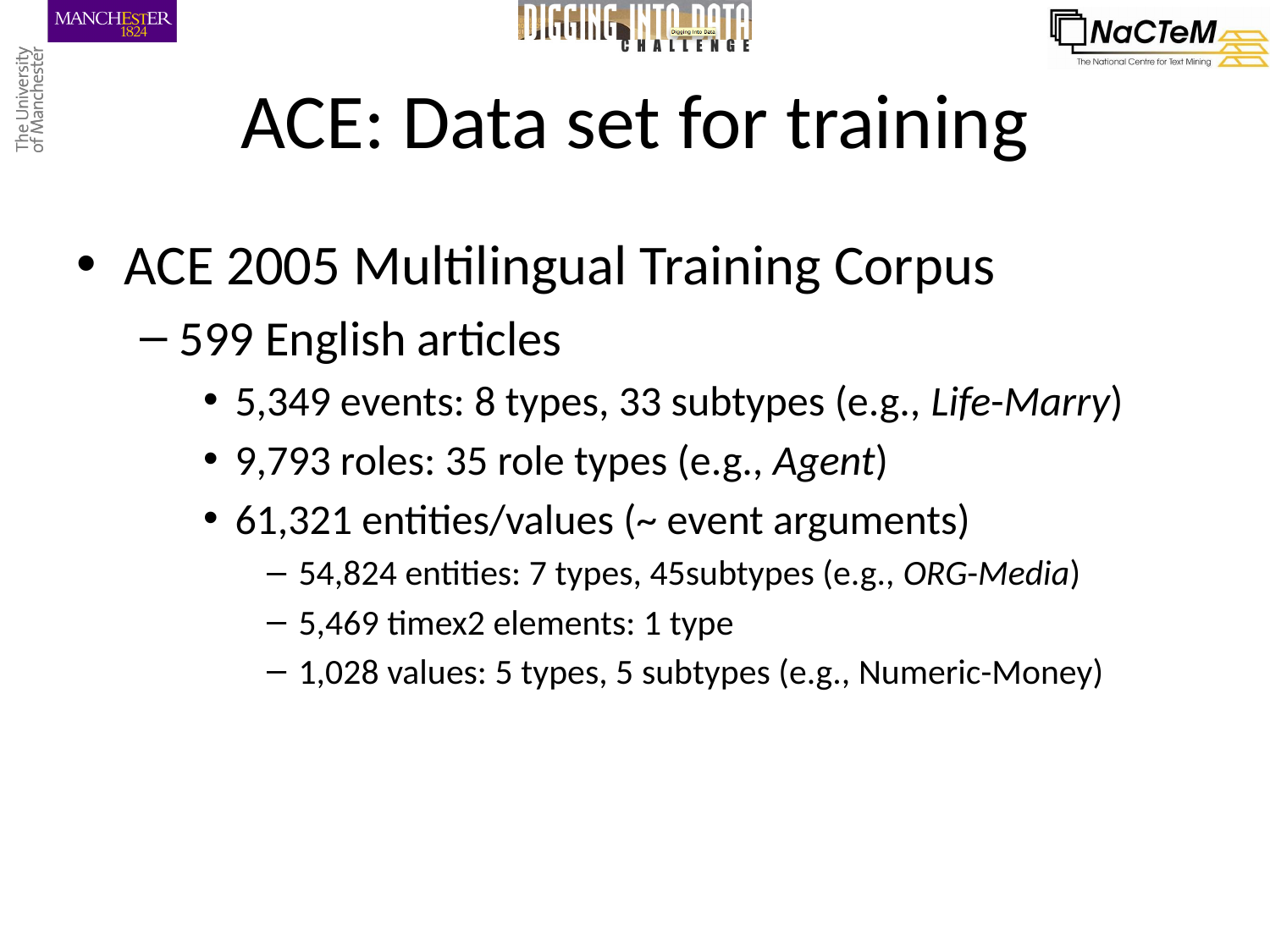

# ACE: Data set for training
ACE 2005 Multilingual Training Corpus
599 English articles
5,349 events: 8 types, 33 subtypes (e.g., Life-Marry)
9,793 roles: 35 role types (e.g., Agent)
61,321 entities/values (~ event arguments)
54,824 entities: 7 types, 45subtypes (e.g., ORG-Media)
5,469 timex2 elements: 1 type
1,028 values: 5 types, 5 subtypes (e.g., Numeric-Money)